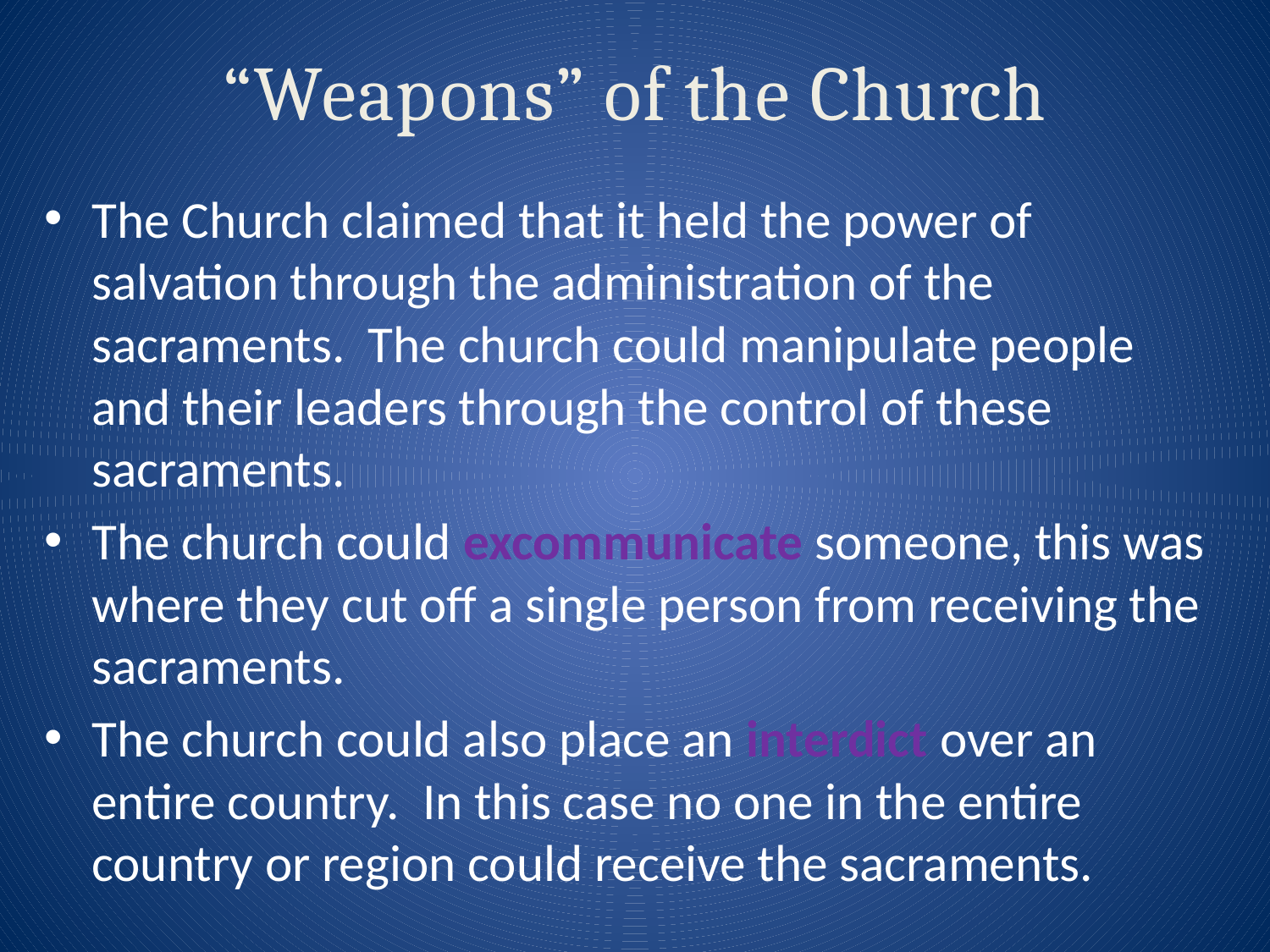

# “Weapons” of the Church
The Church claimed that it held the power of salvation through the administration of the sacraments.  The church could manipulate people and their leaders through the control of these sacraments.
The church could excommunicate someone, this was where they cut off a single person from receiving the sacraments.
The church could also place an interdict over an entire country.  In this case no one in the entire country or region could receive the sacraments.